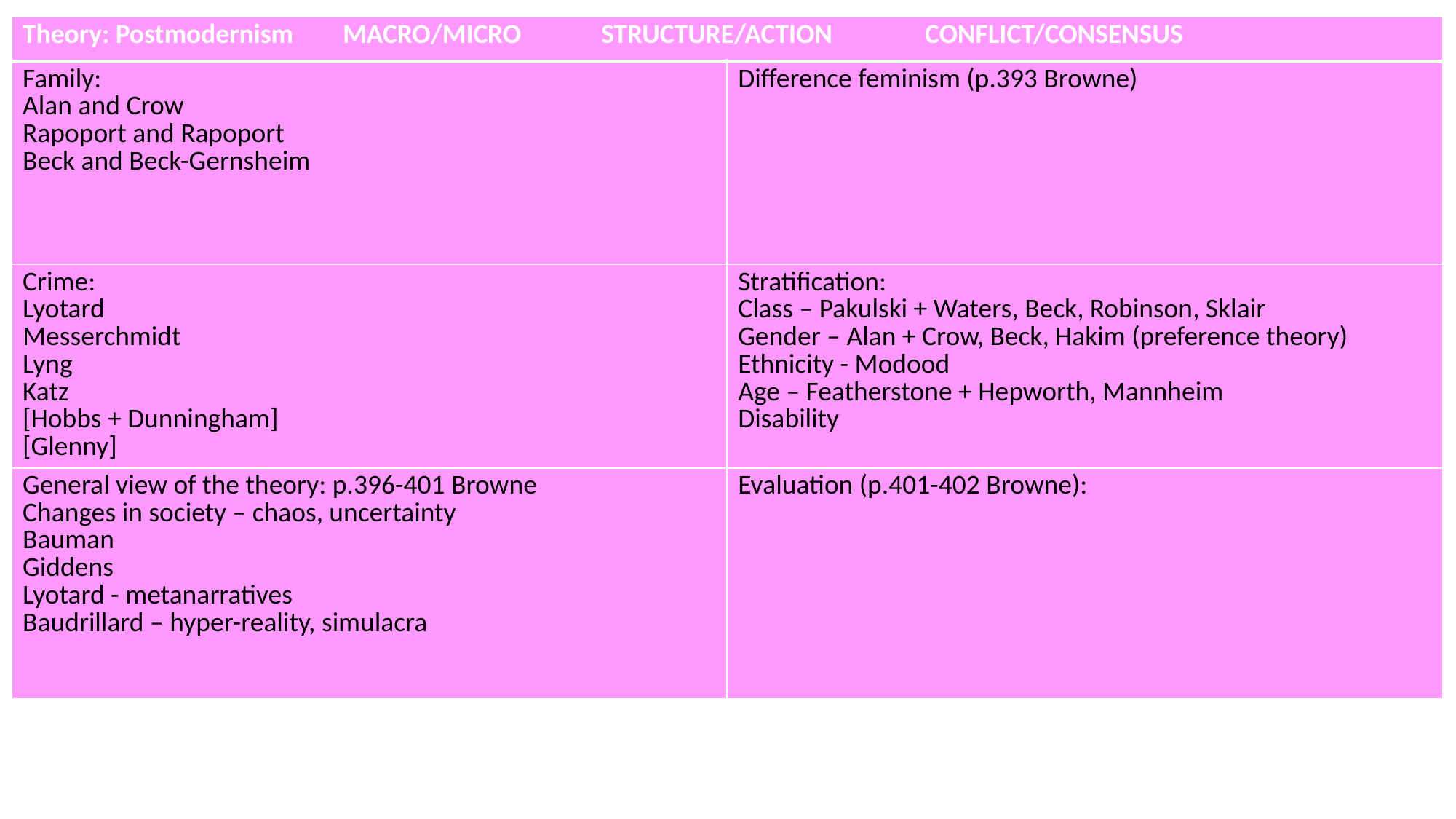

| Theory: Postmodernism MACRO/MICRO STRUCTURE/ACTION CONFLICT/CONSENSUS |  |
| --- | --- |
| Family: Alan and Crow Rapoport and Rapoport Beck and Beck-Gernsheim | Difference feminism (p.393 Browne) |
| Crime: Lyotard Messerchmidt Lyng Katz [Hobbs + Dunningham] [Glenny] | Stratification: Class – Pakulski + Waters, Beck, Robinson, Sklair Gender – Alan + Crow, Beck, Hakim (preference theory) Ethnicity - Modood Age – Featherstone + Hepworth, Mannheim Disability |
| General view of the theory: p.396-401 Browne Changes in society – chaos, uncertainty Bauman Giddens Lyotard - metanarratives Baudrillard – hyper-reality, simulacra | Evaluation (p.401-402 Browne): |